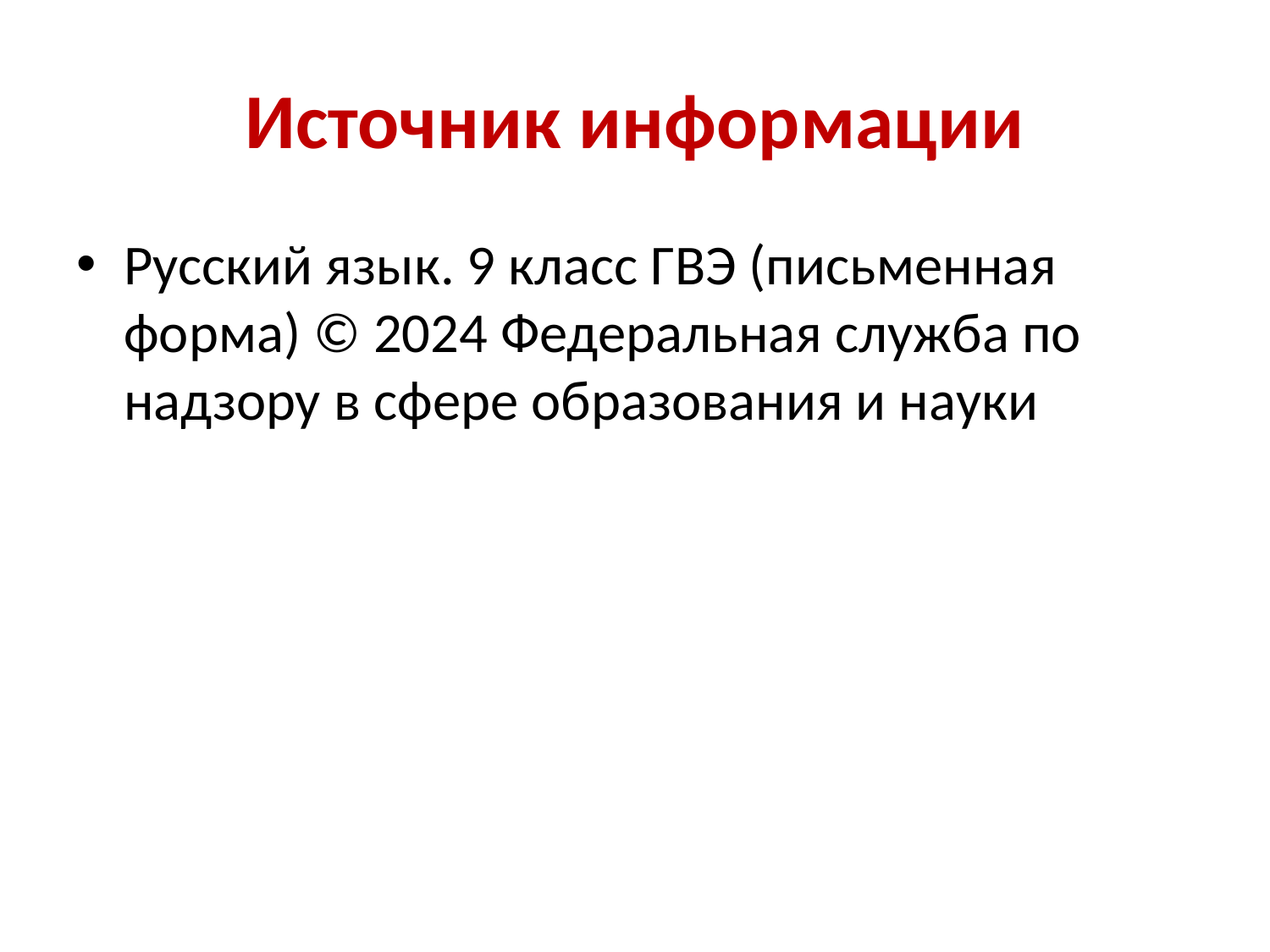

# Источник информации
Русский язык. 9 класс ГВЭ (письменная форма) © 2024 Федеральная служба по надзору в сфере образования и науки